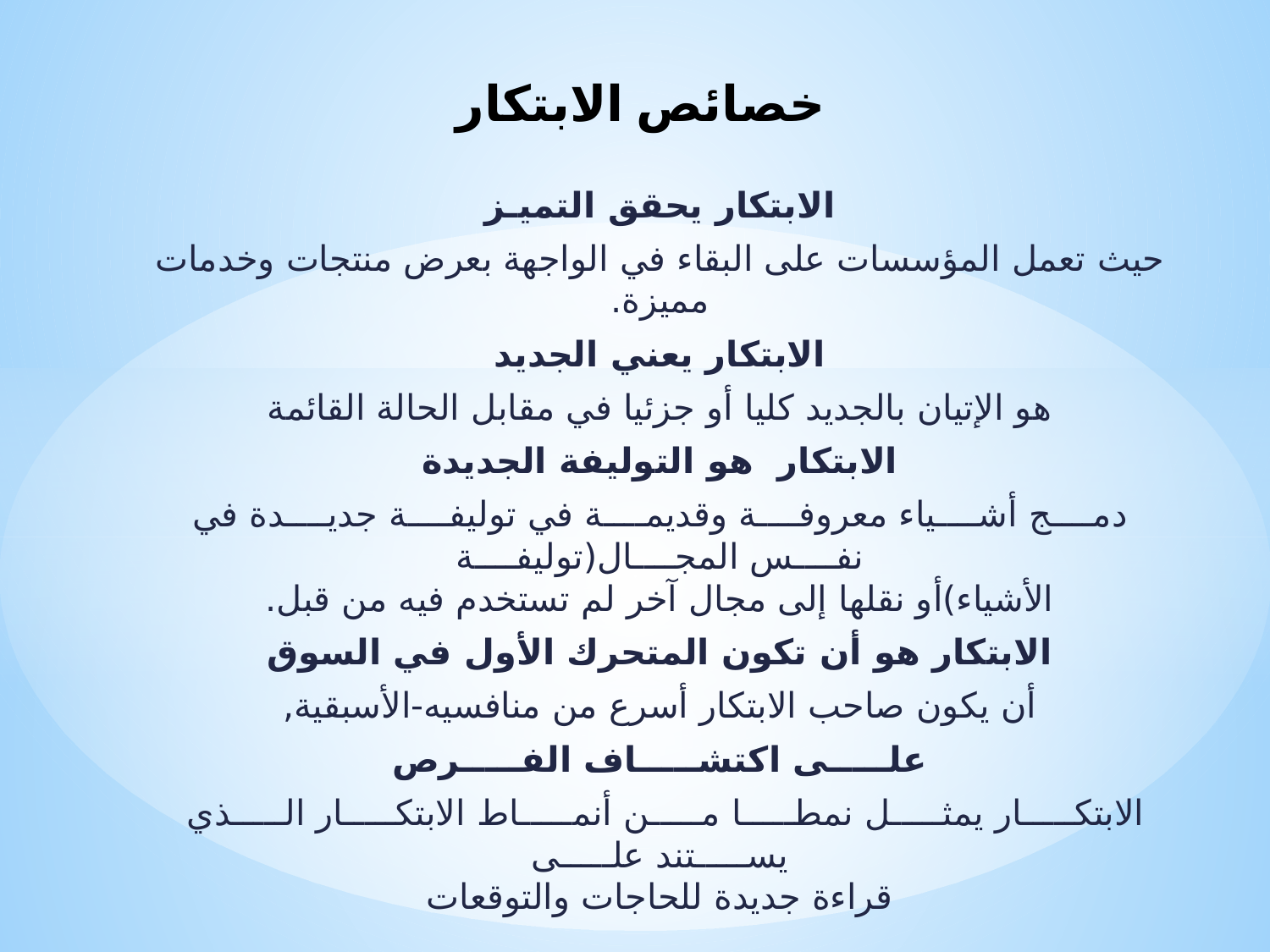

# خصائص الابتكار
الابتكار يحقق التميـز
حيث تعمل المؤسسات على البقاء في الواجهة بعرض منتجات وخدمات مميزة.
الابتكار يعني الجديد
هو الإتيان بالجديد كليا أو جزئيا في مقابل الحالة القائمة
الابتكار  هو التوليفة الجديدة
دمــــج أشــــياء معروفــــة وقديمــــة في توليفــــة جديــــدة في نفــــس المجــــال(توليفــــة
الأشياء)أو نقلها إلى مجال آخر لم تستخدم فيه من قبل.
الابتكار هو أن تكون المتحرك الأول في السوق
أن يكون صاحب الابتكار أسرع من منافسيه-الأسبقية,
علـــــى اكتشـــــاف الفـــــرص
الابتكـــــار يمثـــــل نمطـــــا مـــــن أنمـــــاط الابتكـــــار الـــــذي  يســـــتند علـــــى
قراءة جديدة للحاجات والتوقعات